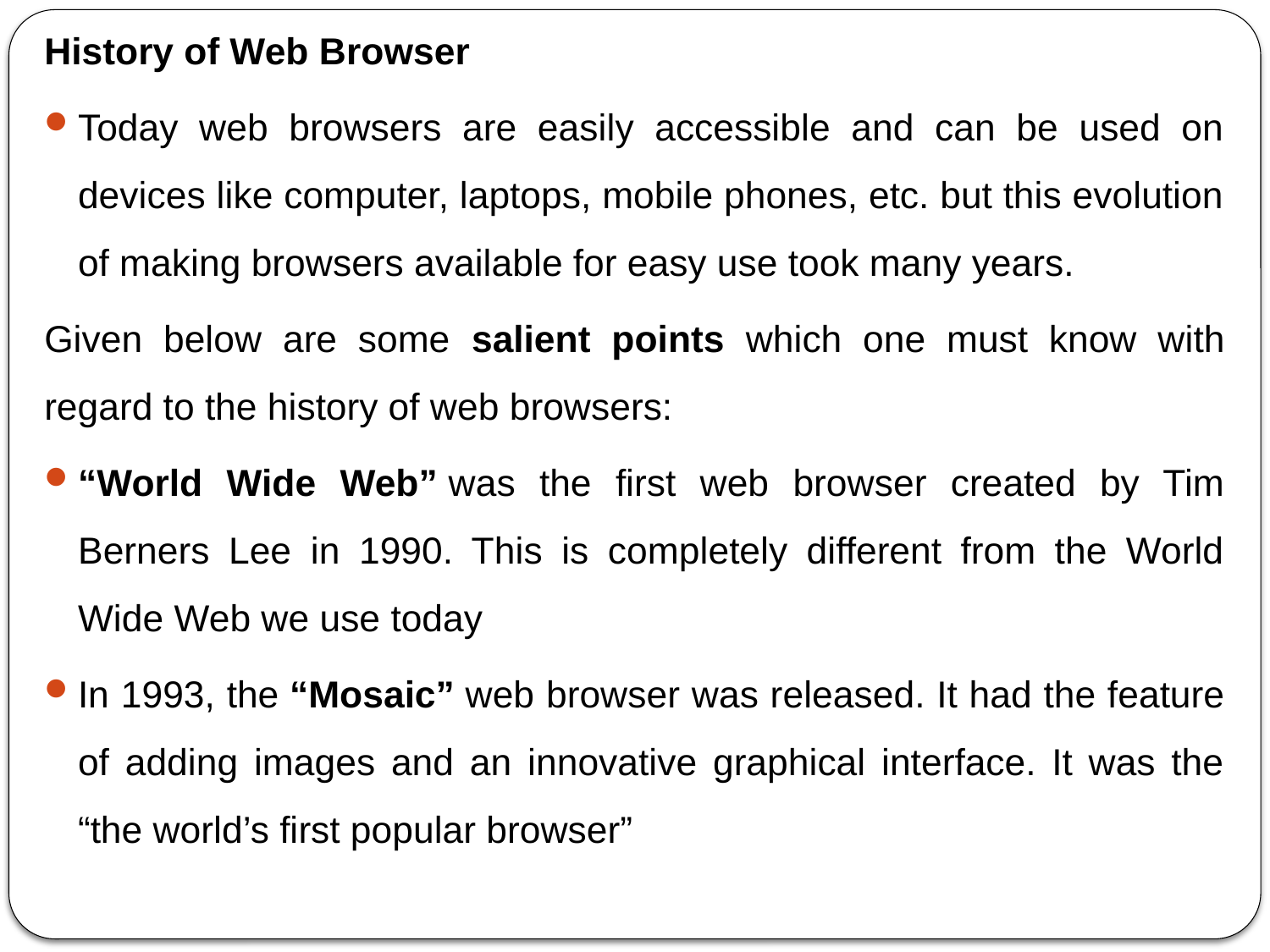

History of Web Browser
Today web browsers are easily accessible and can be used on devices like computer, laptops, mobile phones, etc. but this evolution of making browsers available for easy use took many years.
Given below are some salient points which one must know with regard to the history of web browsers:
“World Wide Web” was the first web browser created by Tim Berners Lee in 1990. This is completely different from the World Wide Web we use today
In 1993, the “Mosaic” web browser was released. It had the feature of adding images and an innovative graphical interface. It was the “the world’s first popular browser”